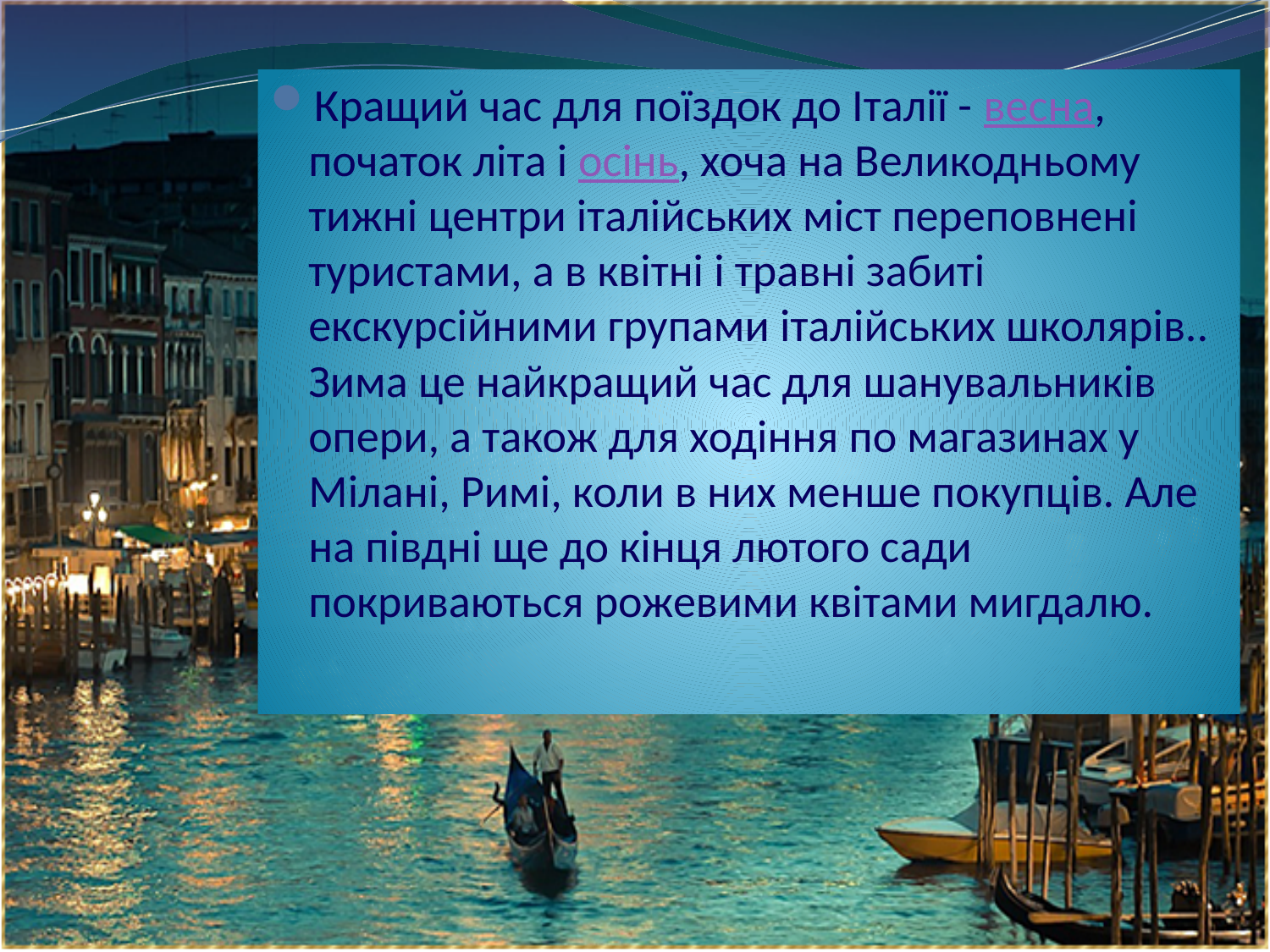

Кращий час для поїздок до Італії - весна, початок літа і осінь, хоча на Великодньому тижні центри італійських міст переповнені туристами, а в квітні і травні забиті екскурсійними групами італійських школярів.. Зима це найкращий час для шанувальників опери, а також для ходіння по магазинах у Мілані, Римі, коли в них менше покупців. Але на півдні ще до кінця лютого сади покриваються рожевими квітами мигдалю.